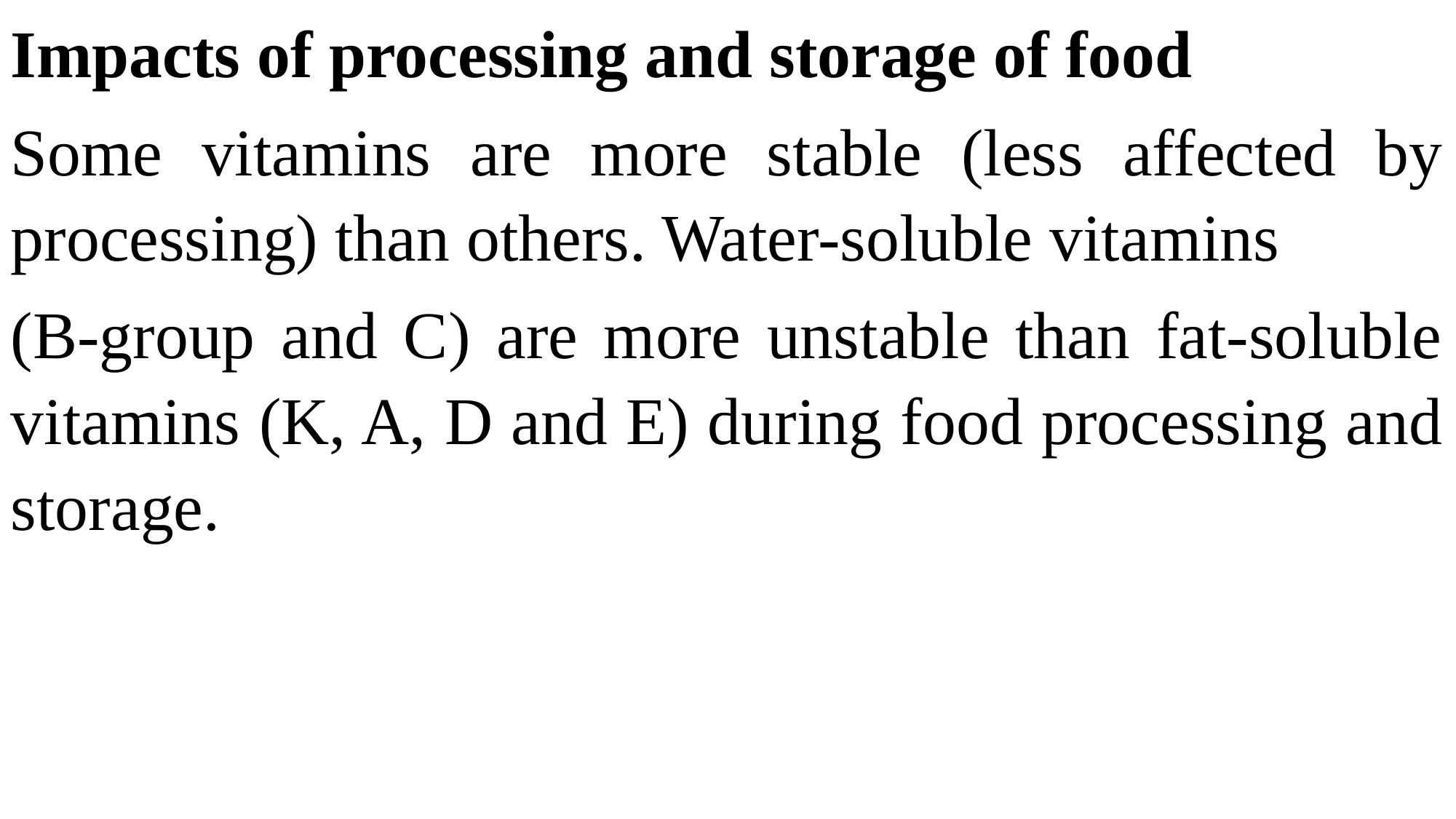

Impacts of processing and storage of food
Some vitamins are more stable (less affected by processing) than others. Water-soluble vitamins
(B-group and C) are more unstable than fat-soluble vitamins (K, A, D and E) during food processing and storage.